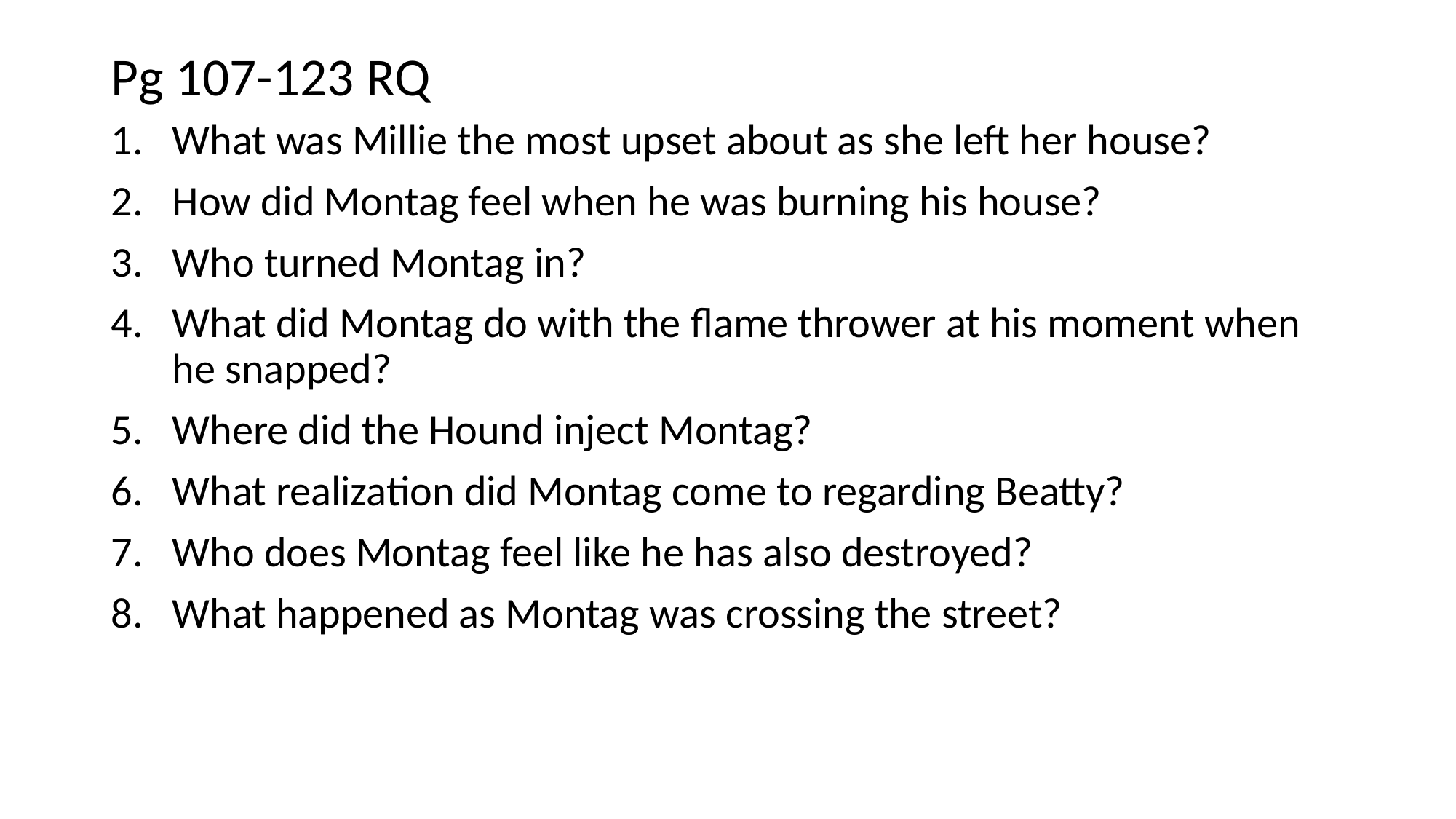

# Pg 107-123 RQ
What was Millie the most upset about as she left her house?
How did Montag feel when he was burning his house?
Who turned Montag in?
What did Montag do with the flame thrower at his moment when he snapped?
Where did the Hound inject Montag?
What realization did Montag come to regarding Beatty?
Who does Montag feel like he has also destroyed?
What happened as Montag was crossing the street?